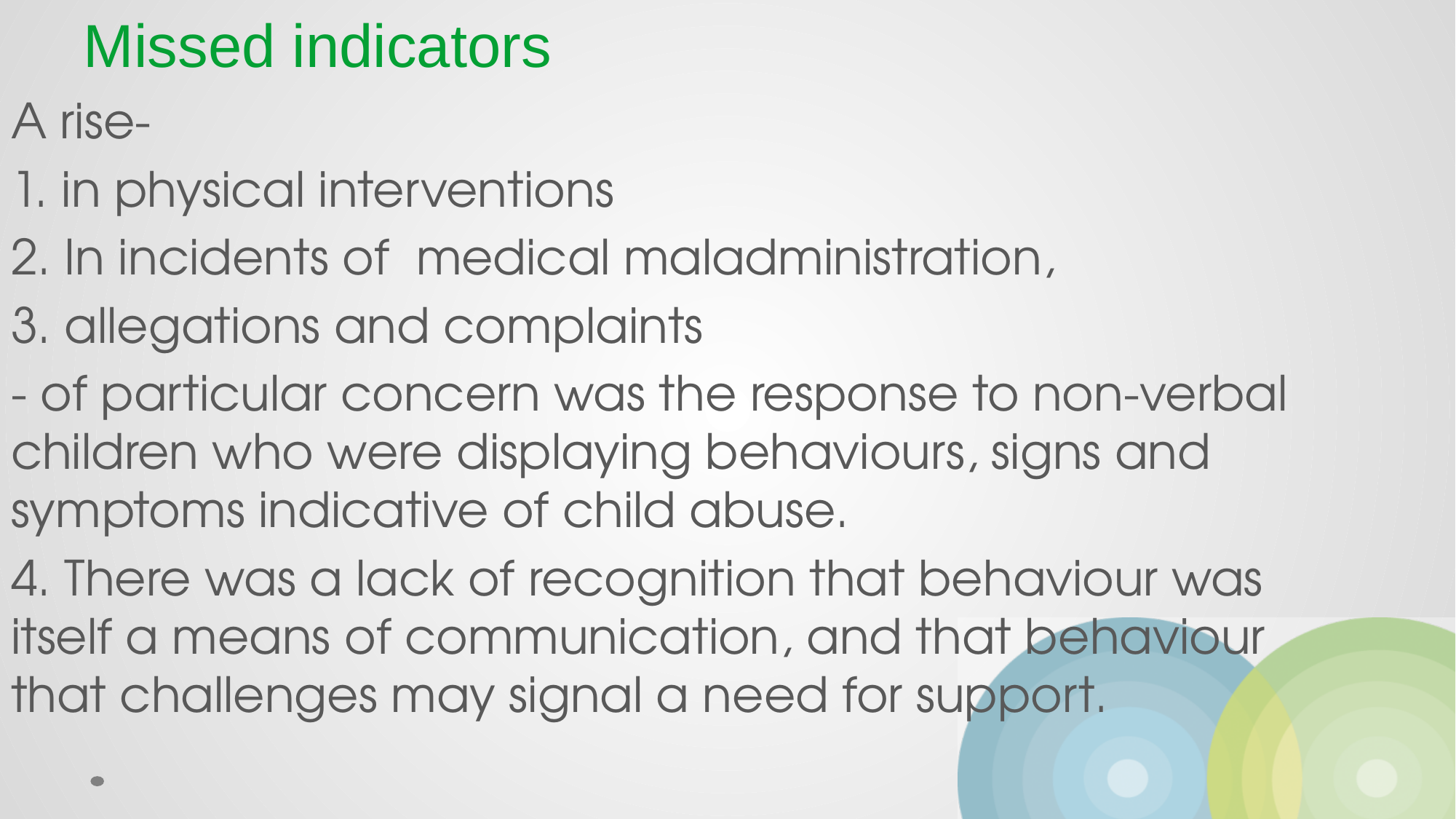

# Missed indicators
A rise-
1. in physical interventions
2. In incidents of  medical maladministration,
3. allegations and complaints
- of particular concern was the response to non‐verbal children who were displaying behaviours, signs and symptoms indicative of child abuse.
4. There was a lack of recognition that behaviour was itself a means of communication, and that behaviour that challenges may signal a need for support.